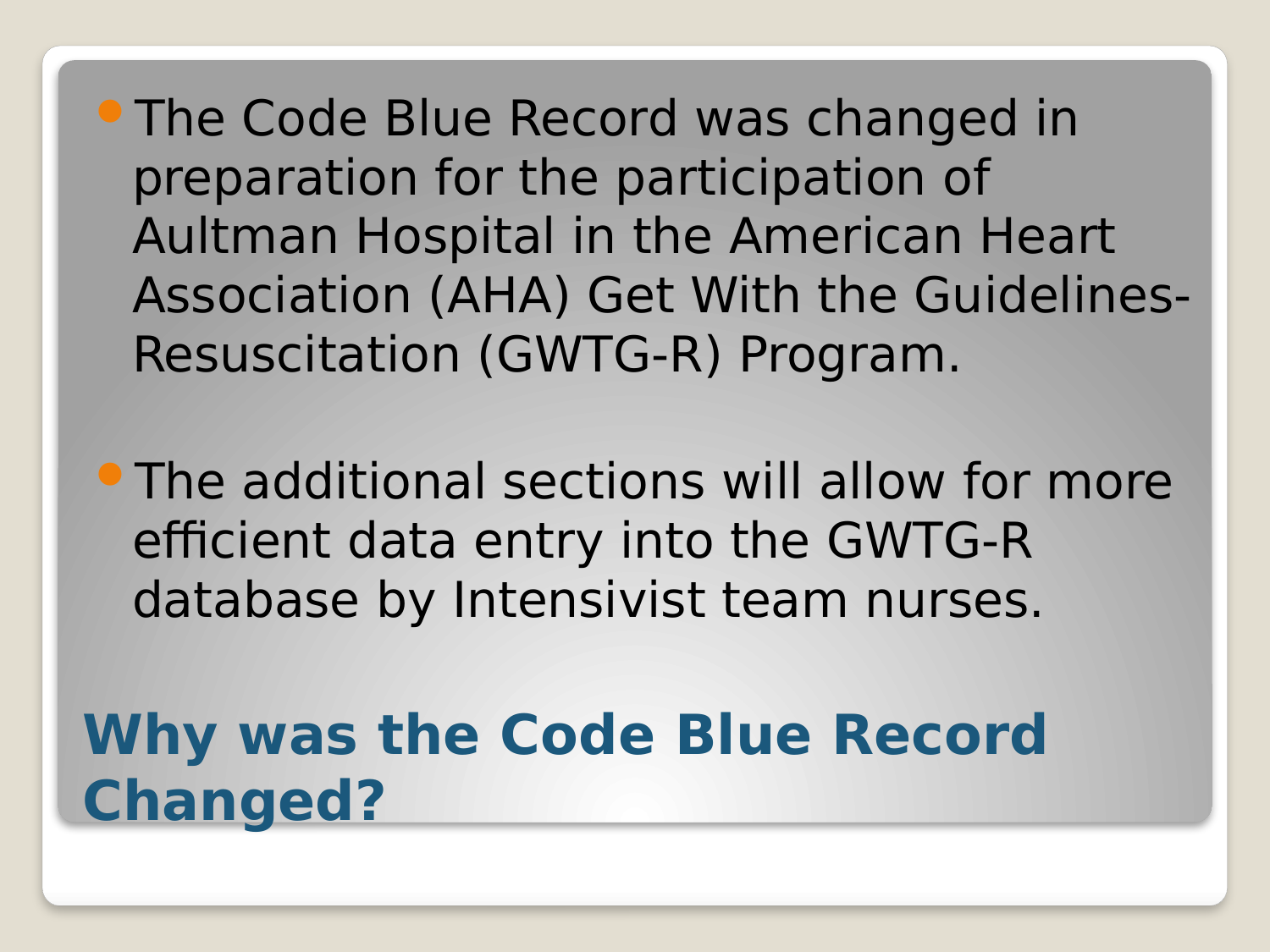

The Code Blue Record was changed in preparation for the participation of Aultman Hospital in the American Heart Association (AHA) Get With the Guidelines-Resuscitation (GWTG-R) Program.

The additional sections will allow for more efficient data entry into the GWTG-R database by Intensivist team nurses.
# Why was the Code Blue Record Changed?